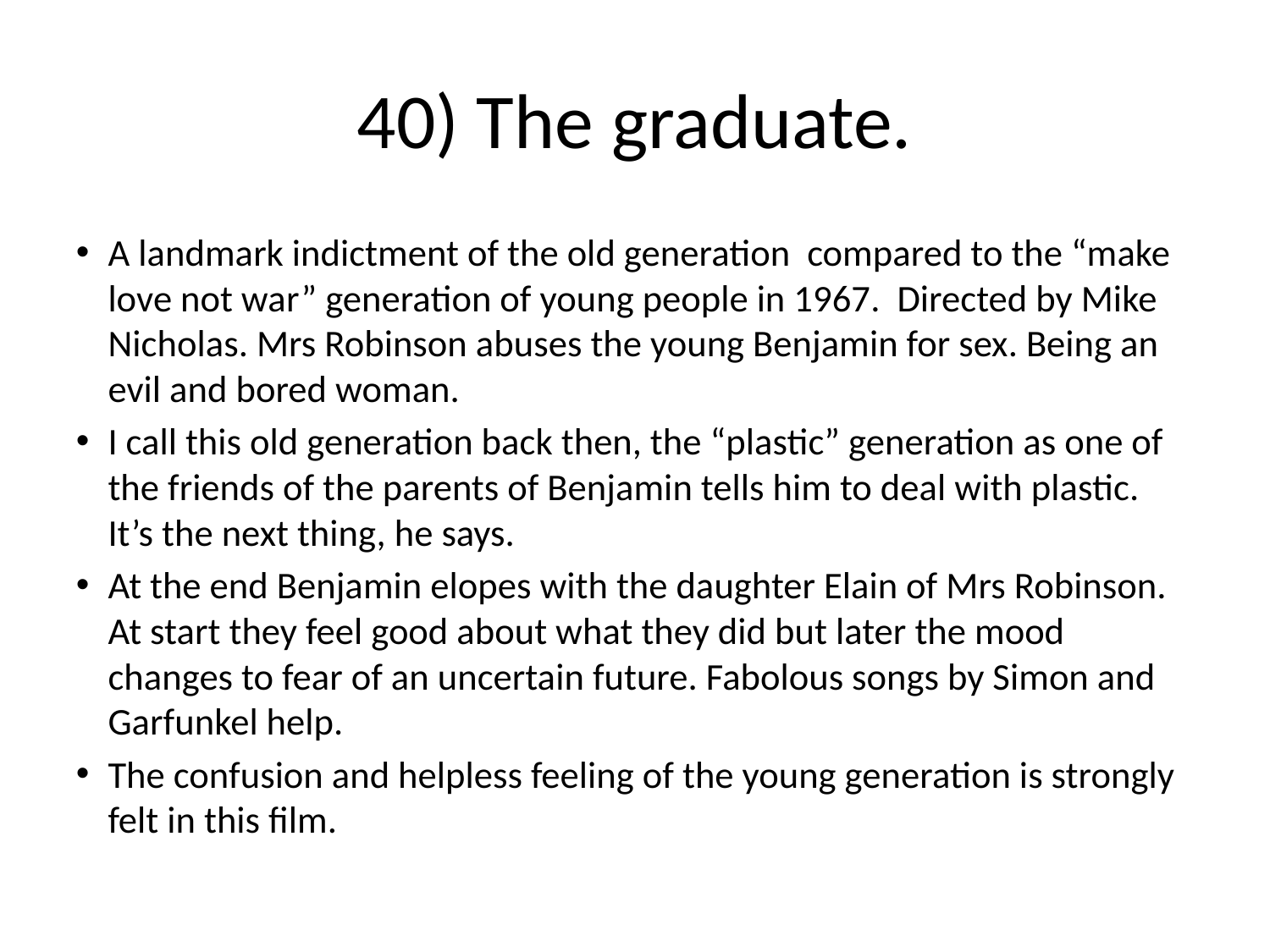

40) The graduate.
A landmark indictment of the old generation  compared to the “make love not war” generation of young people in 1967.  Directed by Mike  Nicholas. Mrs Robinson abuses the young Benjamin for sex. Being an evil and bored woman.
I call this old generation back then, the “plastic” generation as one of the friends of the parents of Benjamin tells him to deal with plastic. It’s the next thing, he says.
At the end Benjamin elopes with the daughter Elain of Mrs Robinson. At start they feel good about what they did but later the mood changes to fear of an uncertain future. Fabolous songs by Simon and Garfunkel help.
The confusion and helpless feeling of the young generation is strongly felt in this film.